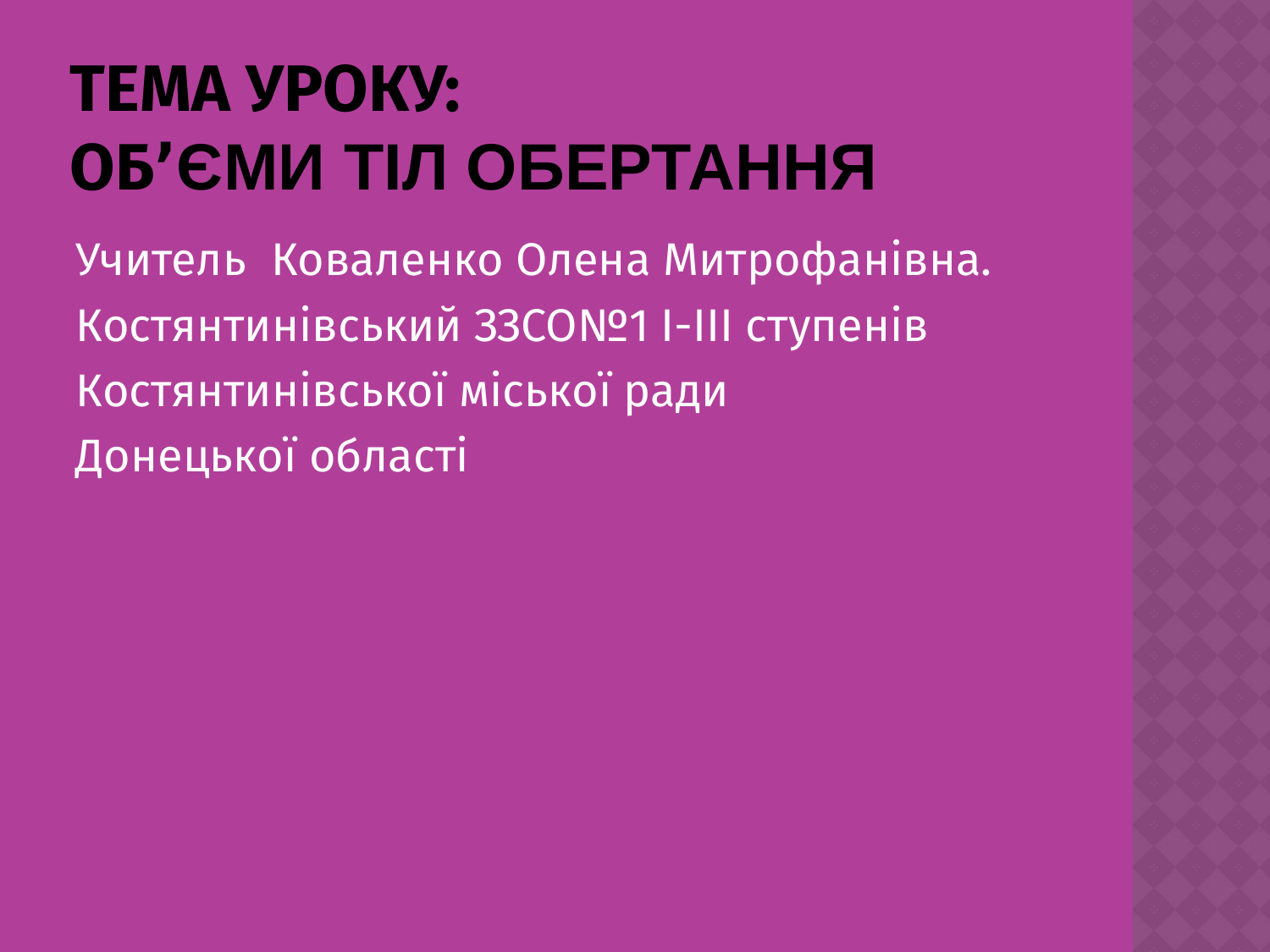

# Тема уроку: Об՚єми тіл обертання
Учитель  Коваленко Олена Митрофанівна.
Костянтинівський ЗЗСО№1 І-ІІІ ступенів
Костянтинівської міської ради
Донецької області